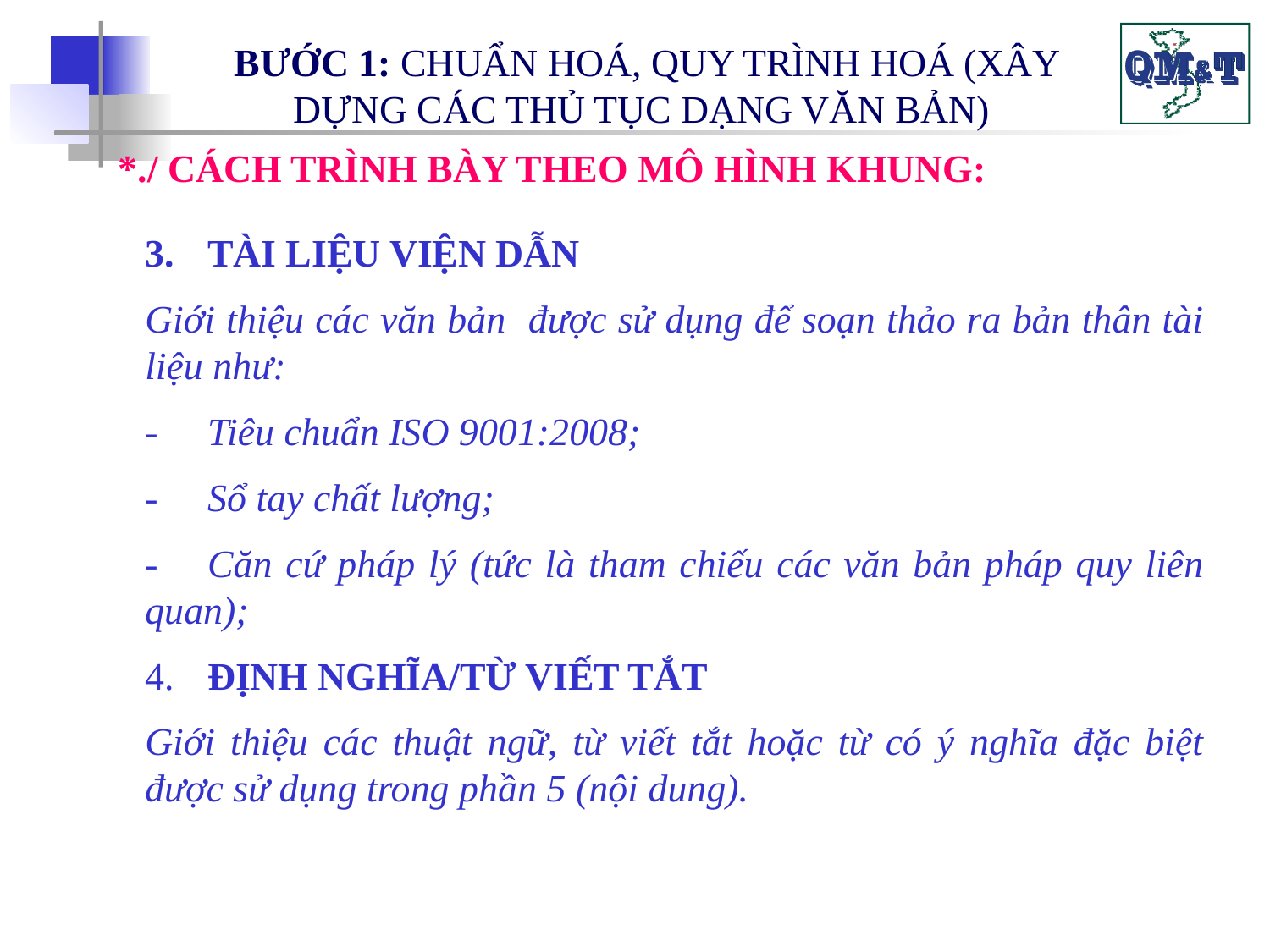

BƯỚC 1: CHUẨN HOÁ, QUY TRÌNH HOÁ (XÂY DỰNG CÁC THỦ TỤC DẠNG VĂN BẢN)
*./ CÁCH TRÌNH BÀY THEO MÔ HÌNH KHUNG:

3.	TÀI LIỆU VIỆN DẪN
Giới thiệu các văn bản  được sử dụng để soạn thảo ra bản thân tài liệu như:
-	Tiêu chuẩn ISO 9001:2008;
-	Sổ tay chất lượng;
-	Căn cứ pháp lý (tức là tham chiếu các văn bản pháp quy liên quan);
4.	ĐỊNH NGHĨA/TỪ VIẾT TẮT
Giới thiệu các thuật ngữ, từ viết tắt hoặc từ có ý nghĩa đặc biệt được sử dụng trong phần 5 (nội dung).